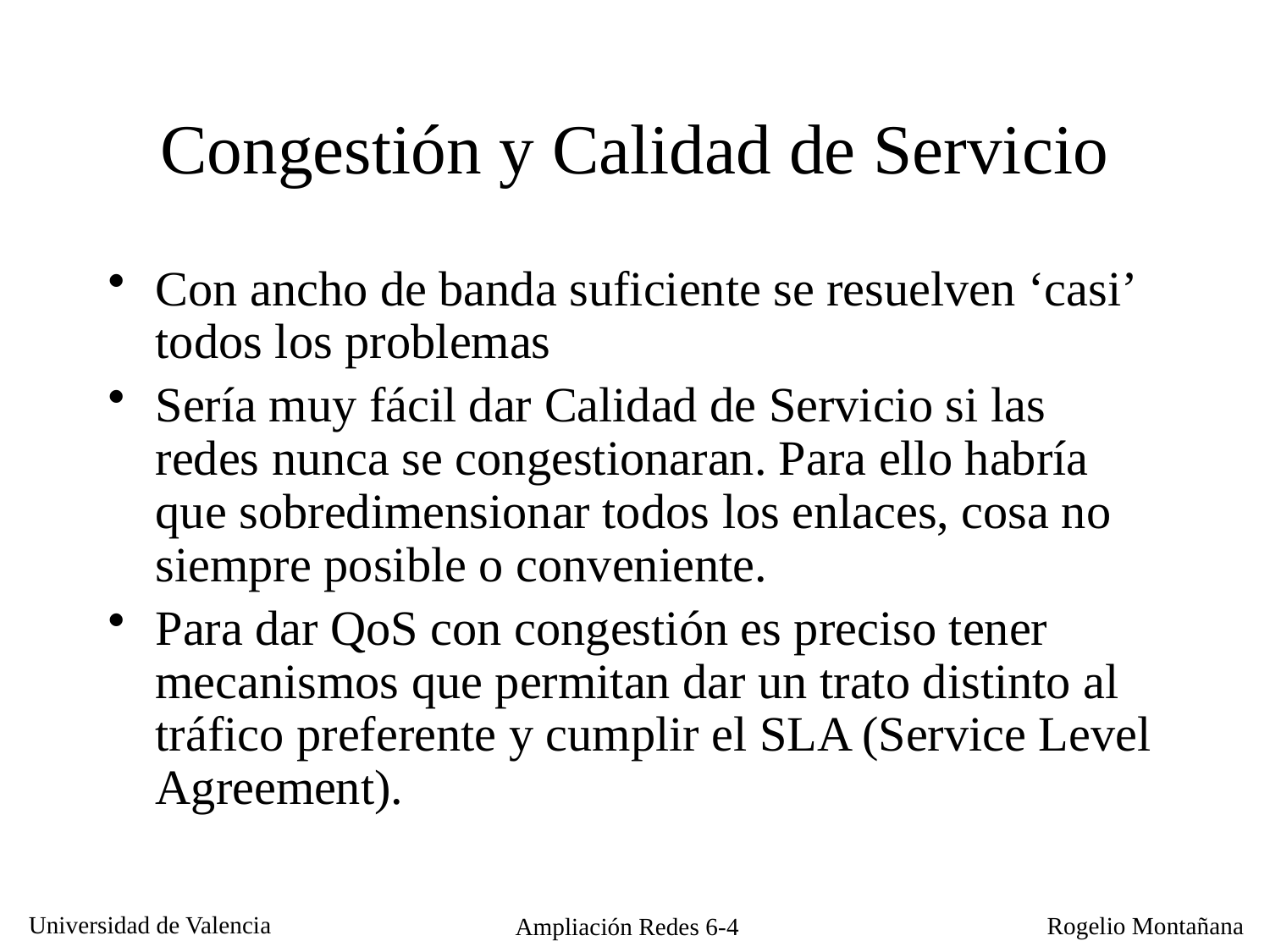

# Congestión y Calidad de Servicio
Con ancho de banda suficiente se resuelven ‘casi’ todos los problemas
Sería muy fácil dar Calidad de Servicio si las redes nunca se congestionaran. Para ello habría que sobredimensionar todos los enlaces, cosa no siempre posible o conveniente.
Para dar QoS con congestión es preciso tener mecanismos que permitan dar un trato distinto al tráfico preferente y cumplir el SLA (Service Level Agreement).
Ampliación Redes 6-4